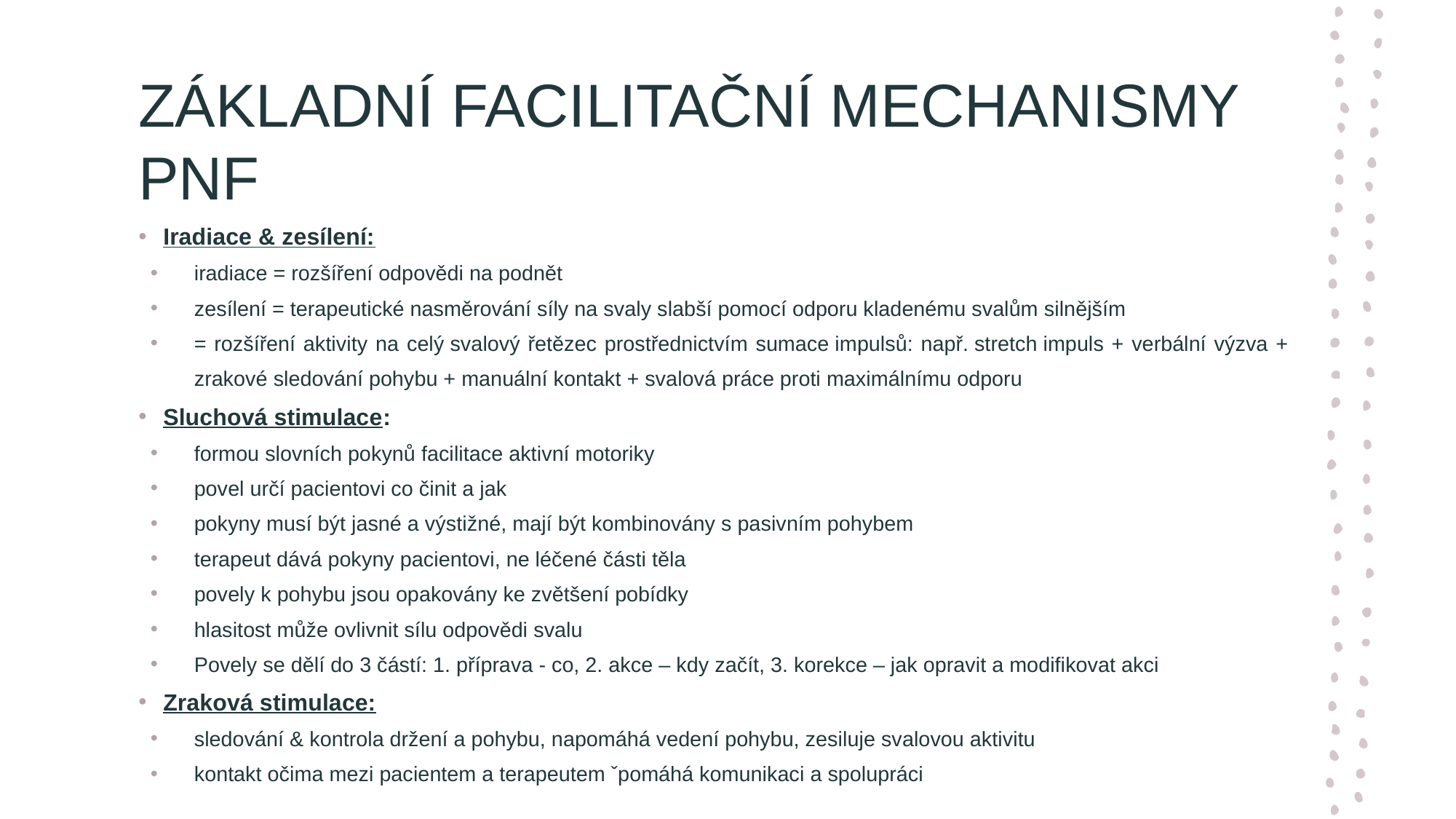

# ZÁKLADNÍ FACILITAČNÍ MECHANISMY PNF
Iradiace & zesílení:
iradiace = rozšíření odpovědi na podnět
zesílení = terapeutické nasměrování síly na svaly slabší pomocí odporu kladenému svalům silnějším
= rozšíření aktivity na celý svalový řetězec prostřednictvím sumace impulsů: např. stretch impuls + verbální výzva + zrakové sledování pohybu + manuální kontakt + svalová práce proti maximálnímu odporu
Sluchová stimulace:
formou slovních pokynů facilitace aktivní motoriky
povel určí pacientovi co činit a jak
pokyny musí být jasné a výstižné, mají být kombinovány s pasivním pohybem
terapeut dává pokyny pacientovi, ne léčené části těla
povely k pohybu jsou opakovány ke zvětšení pobídky
hlasitost může ovlivnit sílu odpovědi svalu
Povely se dělí do 3 částí: 1. příprava - co, 2. akce – kdy začít, 3. korekce – jak opravit a modifikovat akci
Zraková stimulace:
sledování & kontrola držení a pohybu, napomáhá vedení pohybu, zesiluje svalovou aktivitu
kontakt očima mezi pacientem a terapeutem ˇpomáhá komunikaci a spolupráci